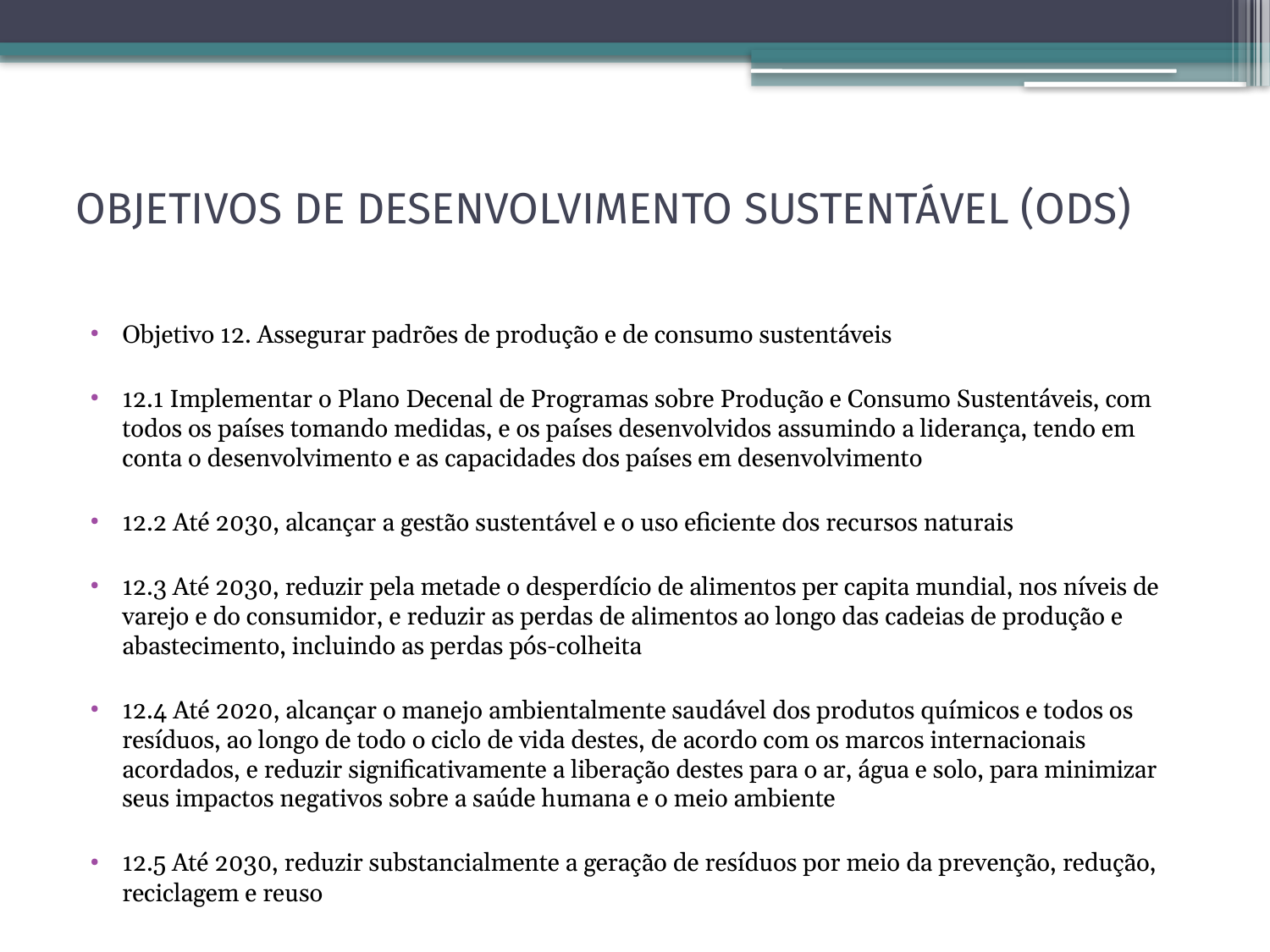

# OBJETIVOS DE DESENVOLVIMENTO SUSTENTÁVEL (ODS)
Objetivo 12. Assegurar padrões de produção e de consumo sustentáveis

12.1 Implementar o Plano Decenal de Programas sobre Produção e Consumo Sustentáveis, com todos os países tomando medidas, e os países desenvolvidos assumindo a liderança, tendo em conta o desenvolvimento e as capacidades dos países em desenvolvimento

12.2 Até 2030, alcançar a gestão sustentável e o uso eficiente dos recursos naturais

12.3 Até 2030, reduzir pela metade o desperdício de alimentos per capita mundial, nos níveis de varejo e do consumidor, e reduzir as perdas de alimentos ao longo das cadeias de produção e abastecimento, incluindo as perdas pós-colheita

12.4 Até 2020, alcançar o manejo ambientalmente saudável dos produtos químicos e todos os resíduos, ao longo de todo o ciclo de vida destes, de acordo com os marcos internacionais acordados, e reduzir significativamente a liberação destes para o ar, água e solo, para minimizar seus impactos negativos sobre a saúde humana e o meio ambiente

12.5 Até 2030, reduzir substancialmente a geração de resíduos por meio da prevenção, redução, reciclagem e reuso